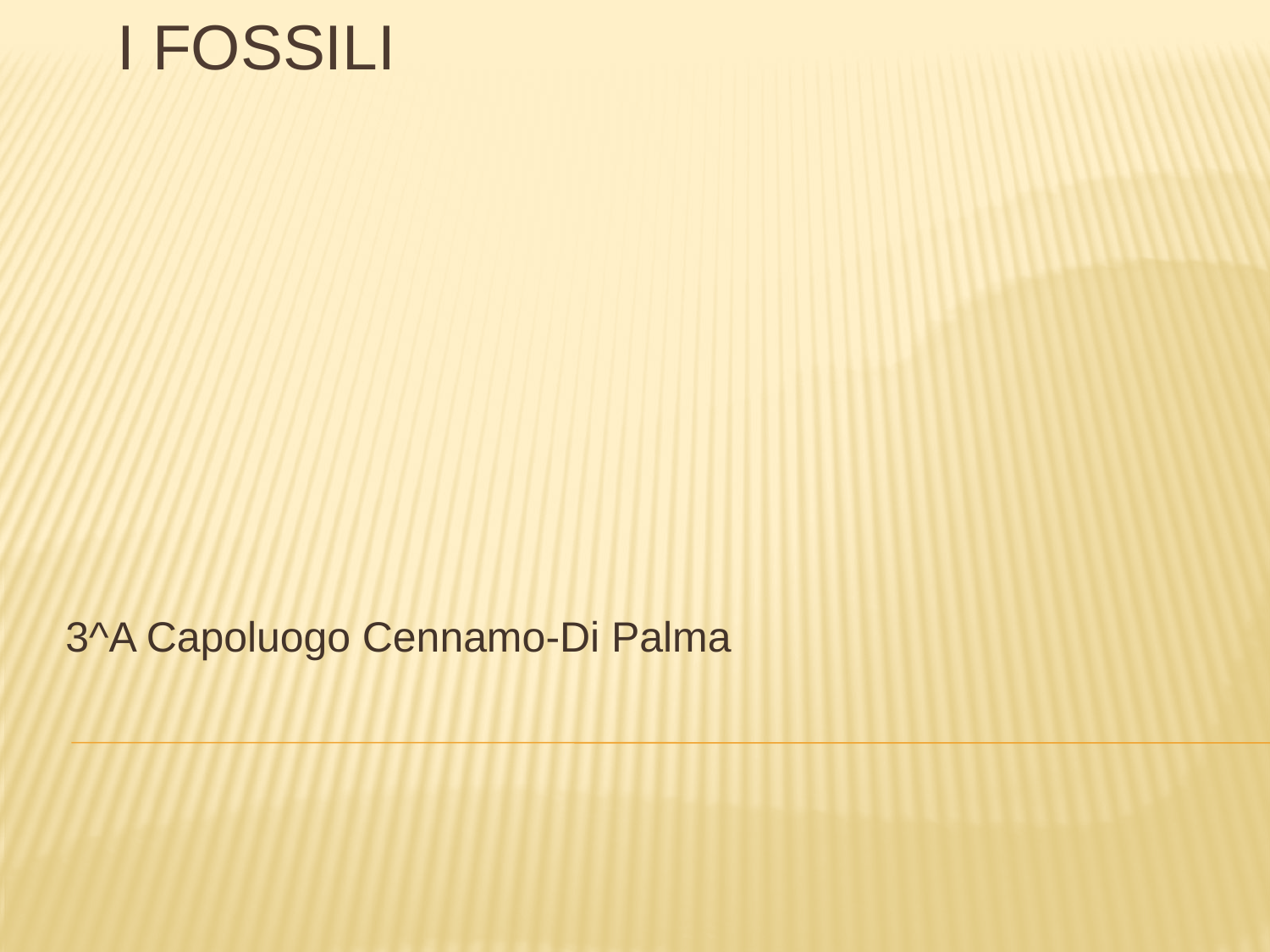

# I fossili
3^A Capoluogo Cennamo-Di Palma